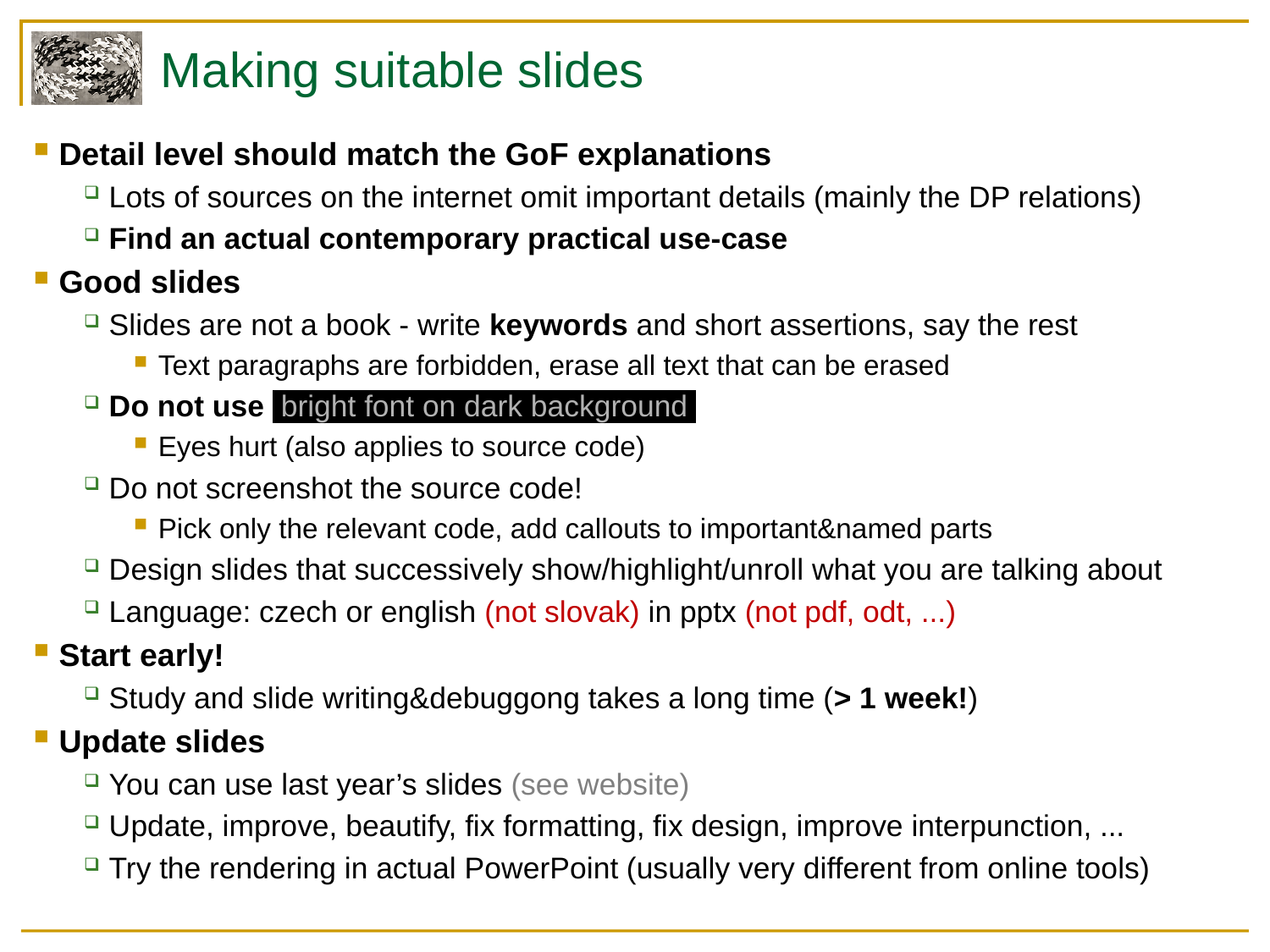

# Making suitable slides
Detail level should match the GoF explanations
Lots of sources on the internet omit important details (mainly the DP relations)
Find an actual contemporary practical use-case
Good slides
Slides are not a book - write keywords and short assertions, say the rest
Text paragraphs are forbidden, erase all text that can be erased
Do not use  bright font on dark background
Eyes hurt (also applies to source code)
Do not screenshot the source code!
Pick only the relevant code, add callouts to important&named parts
Design slides that successively show/highlight/unroll what you are talking about
Language: czech or english (not slovak) in pptx (not pdf, odt, ...)
Start early!
Study and slide writing&debuggong takes a long time (> 1 week!)
Update slides
You can use last year’s slides (see website)
Update, improve, beautify, fix formatting, fix design, improve interpunction, ...
Try the rendering in actual PowerPoint (usually very different from online tools)